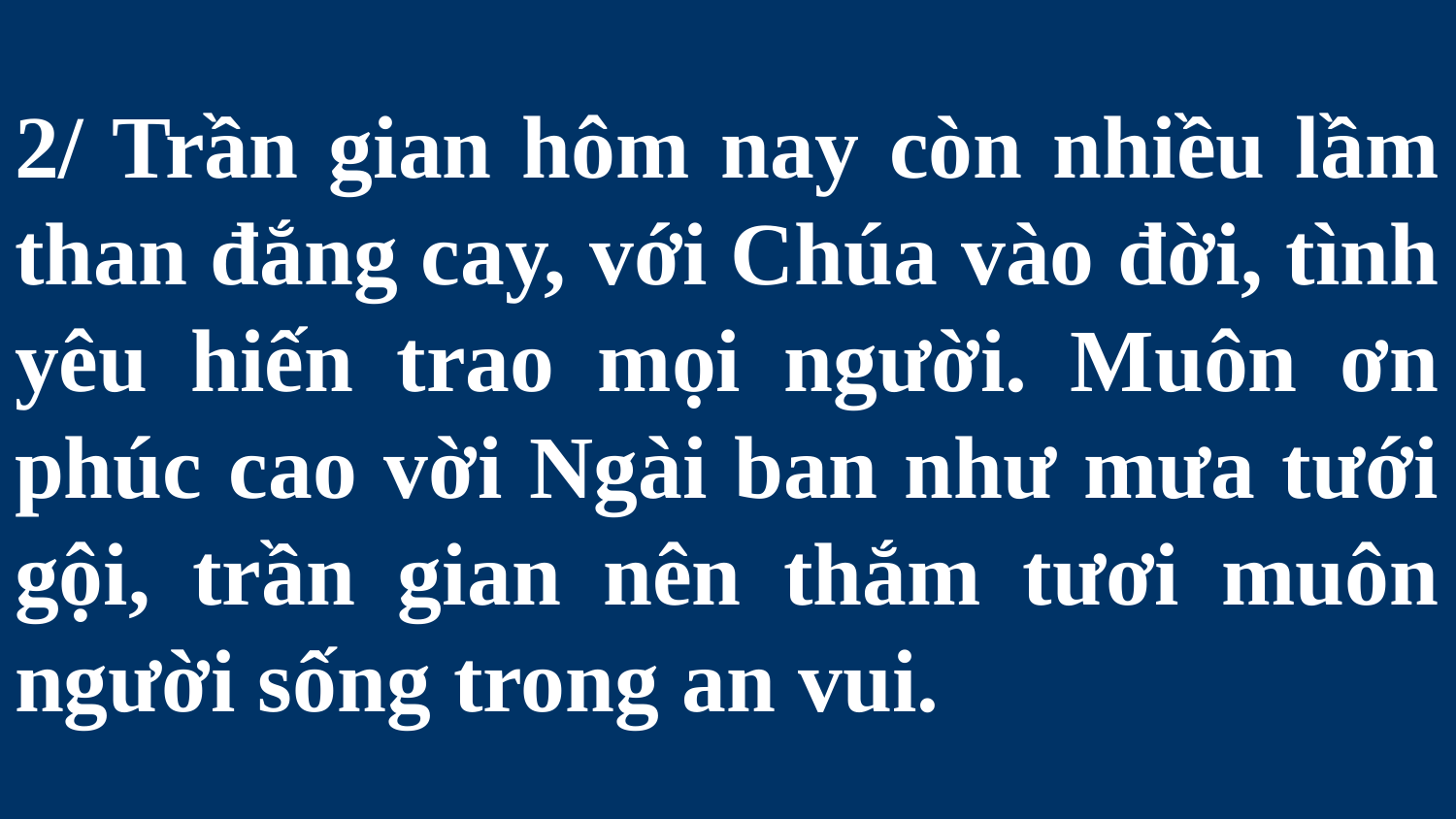

# 2/ Trần gian hôm nay còn nhiều lầm than đắng cay, với Chúa vào đời, tình yêu hiến trao mọi người. Muôn ơn phúc cao vời Ngài ban như mưa tưới gội, trần gian nên thắm tươi muôn người sống trong an vui.